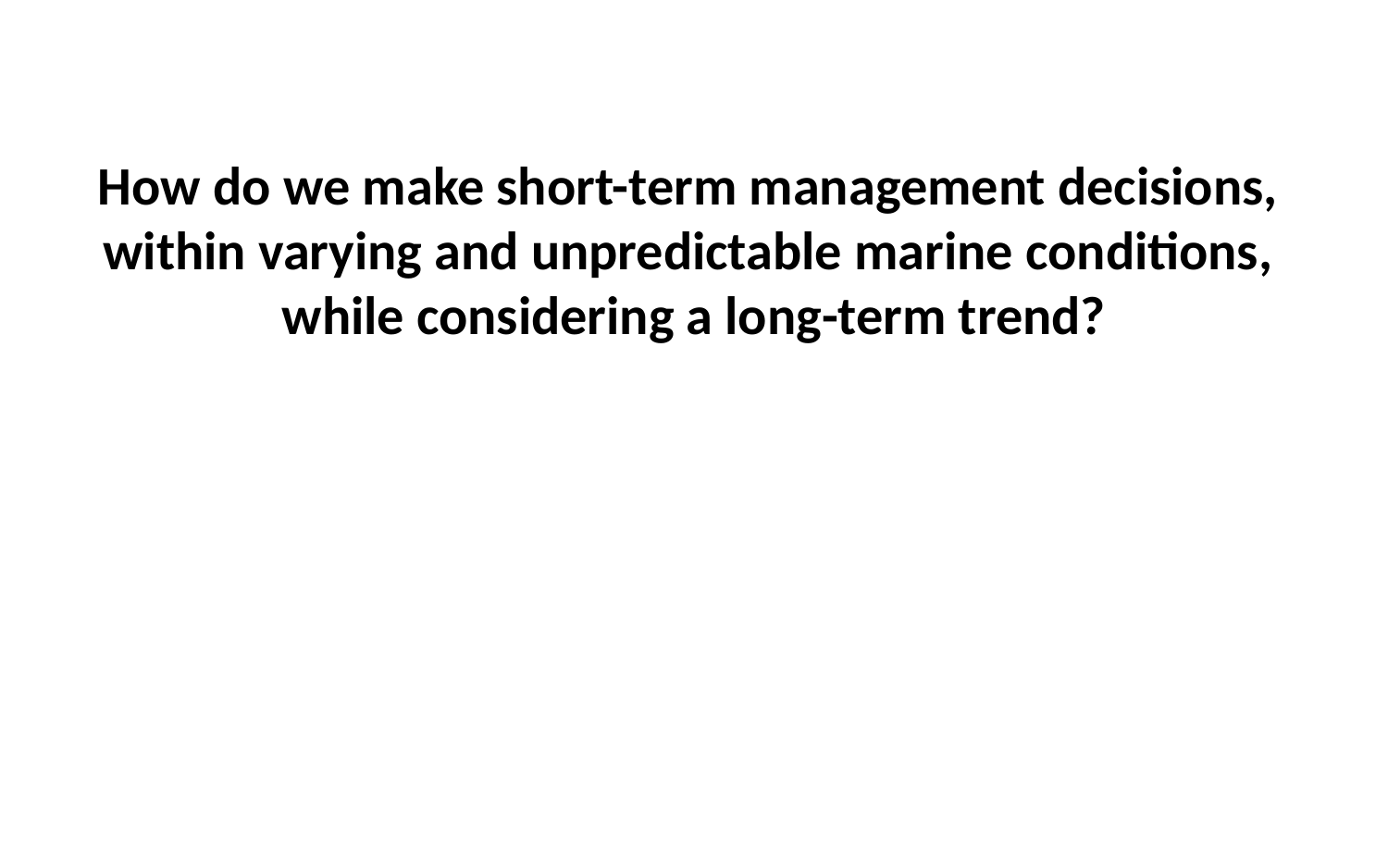

How do we make short-term management decisions,
within varying and unpredictable marine conditions,
while considering a long-term trend?